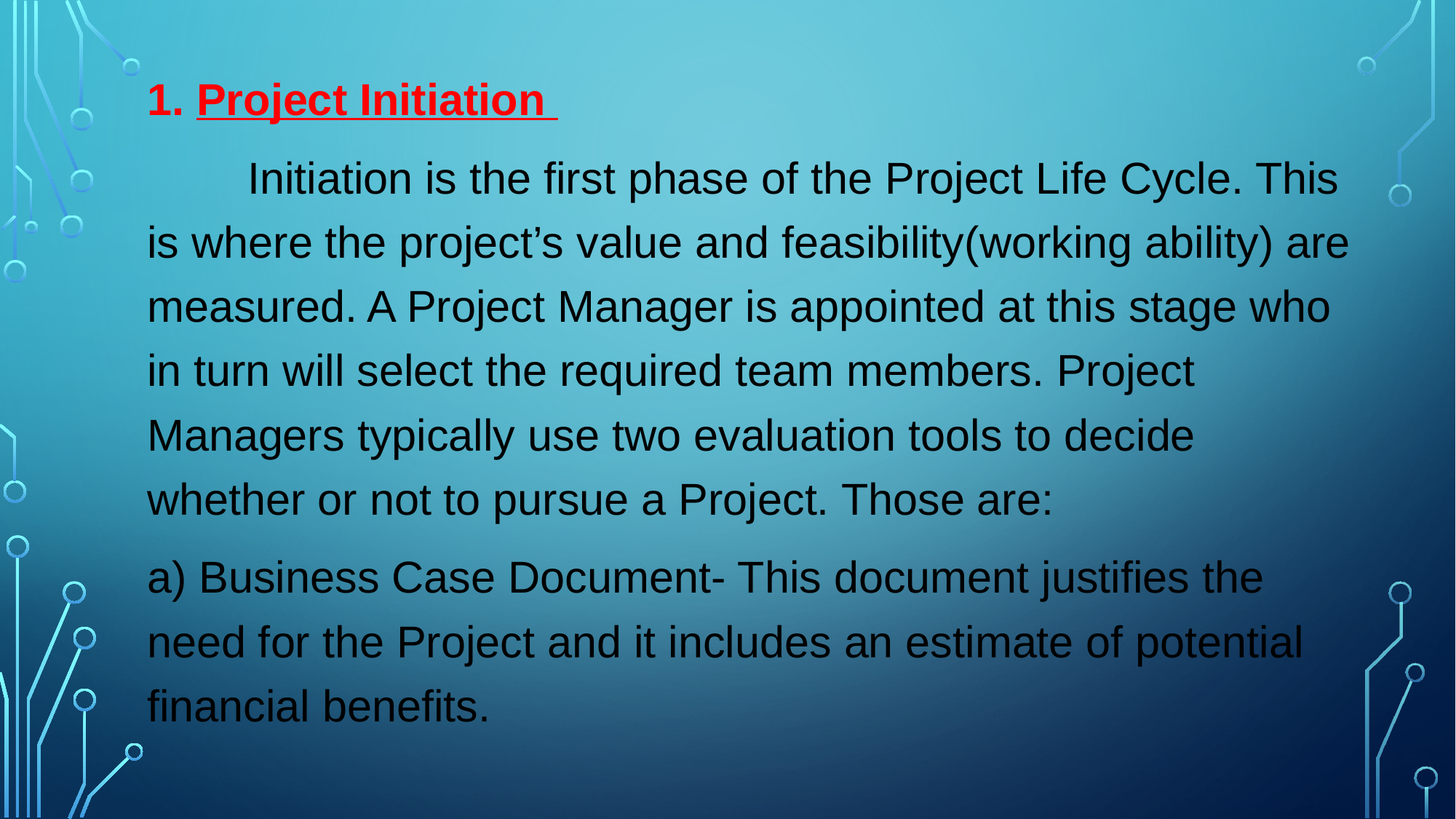

1. Project Initiation
	Initiation is the first phase of the Project Life Cycle. This is where the project’s value and feasibility(working ability) are measured. A Project Manager is appointed at this stage who in turn will select the required team members. Project Managers typically use two evaluation tools to decide whether or not to pursue a Project. Those are:
a) Business Case Document- This document justifies the need for the Project and it includes an estimate of potential financial benefits.